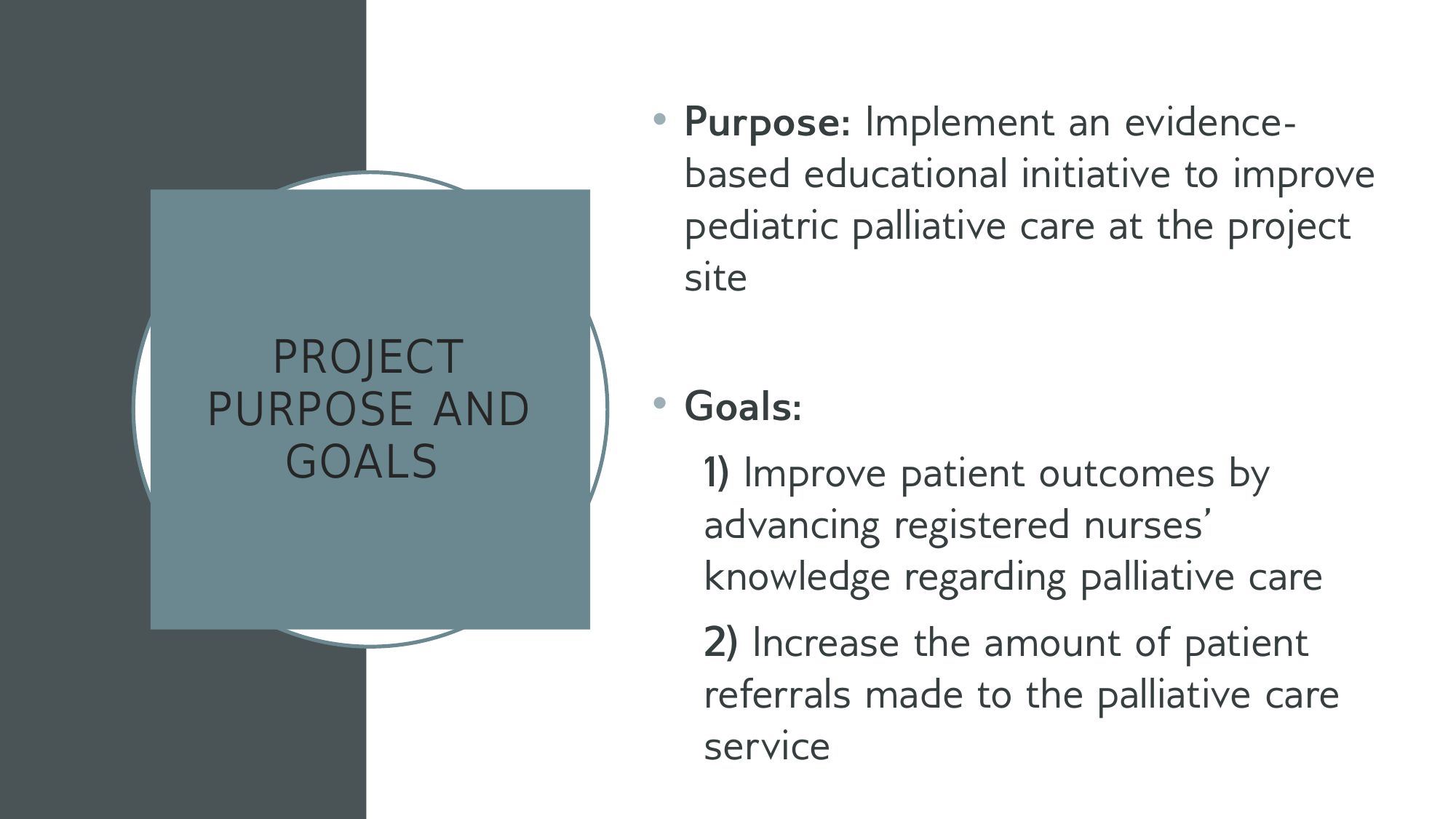

Purpose: Implement an evidence-based educational initiative to improve pediatric palliative care at the project site

Goals:
1) Improve patient outcomes by advancing registered nurses’ knowledge regarding palliative care
2) Increase the amount of patient referrals made to the palliative care service

# Project Purpose and Goals